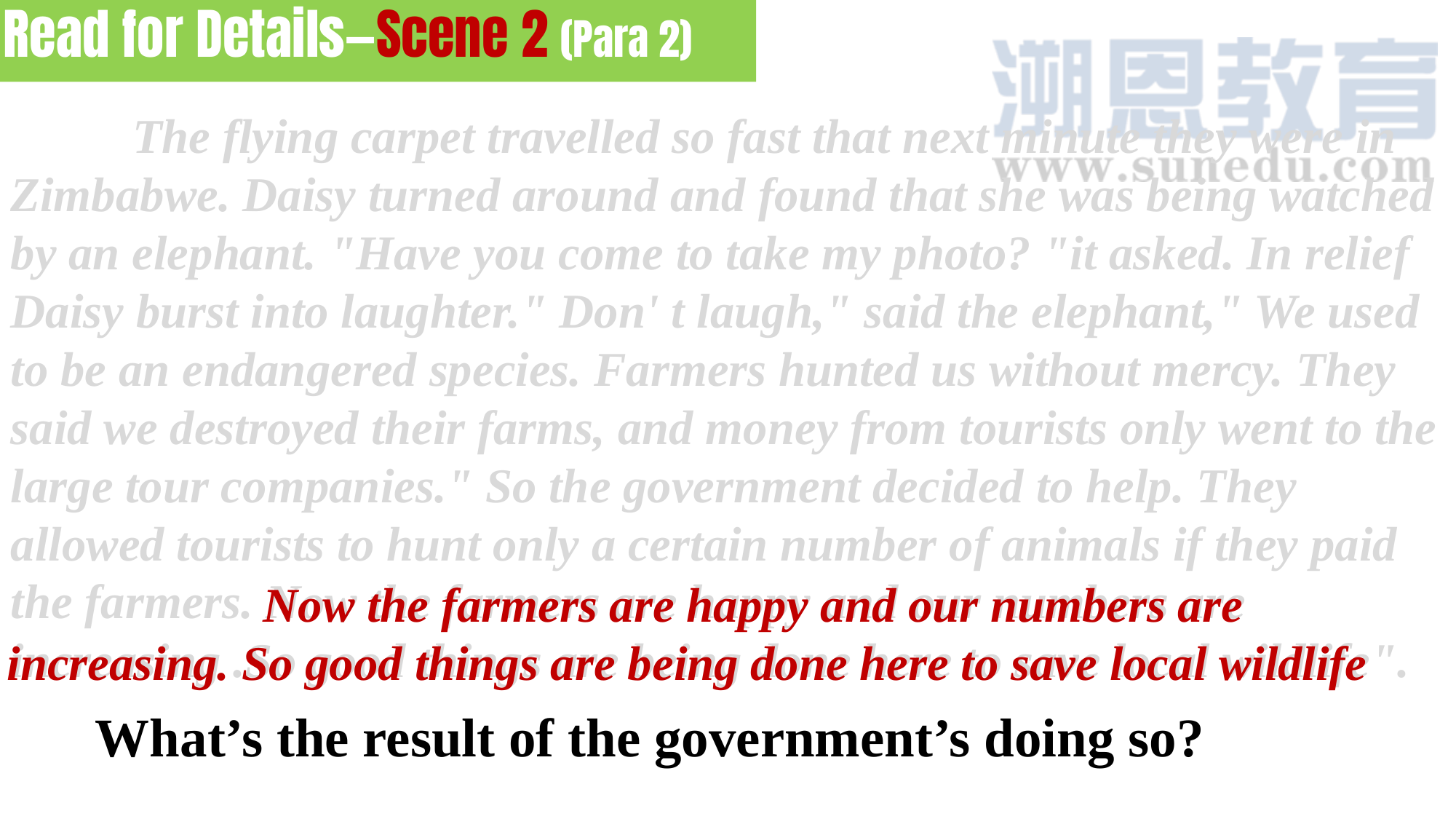

Read for Details—Scene 2 (Para 2)
          The flying carpet travelled so fast that next minute they were in Zimbabwe. Daisy turned around and found that she was being watched by an elephant. "Have you come to take my photo? "it asked. In relief Daisy burst into laughter." Don' t laugh," said the elephant," We used to be an endangered species. Farmers hunted us without mercy. They said we destroyed their farms, and money from tourists only went to the large tour companies." So the government decided to help. They allowed tourists to hunt only a certain number of animals if they paid the farmers. Now the farmers are happy and our numbers are increasing .So good things are being done here to save local wildlife".
                     Now the farmers are happy and our numbers are increasing. So good things are being done here to save local wildlife
What’s the result of the government’s doing so?